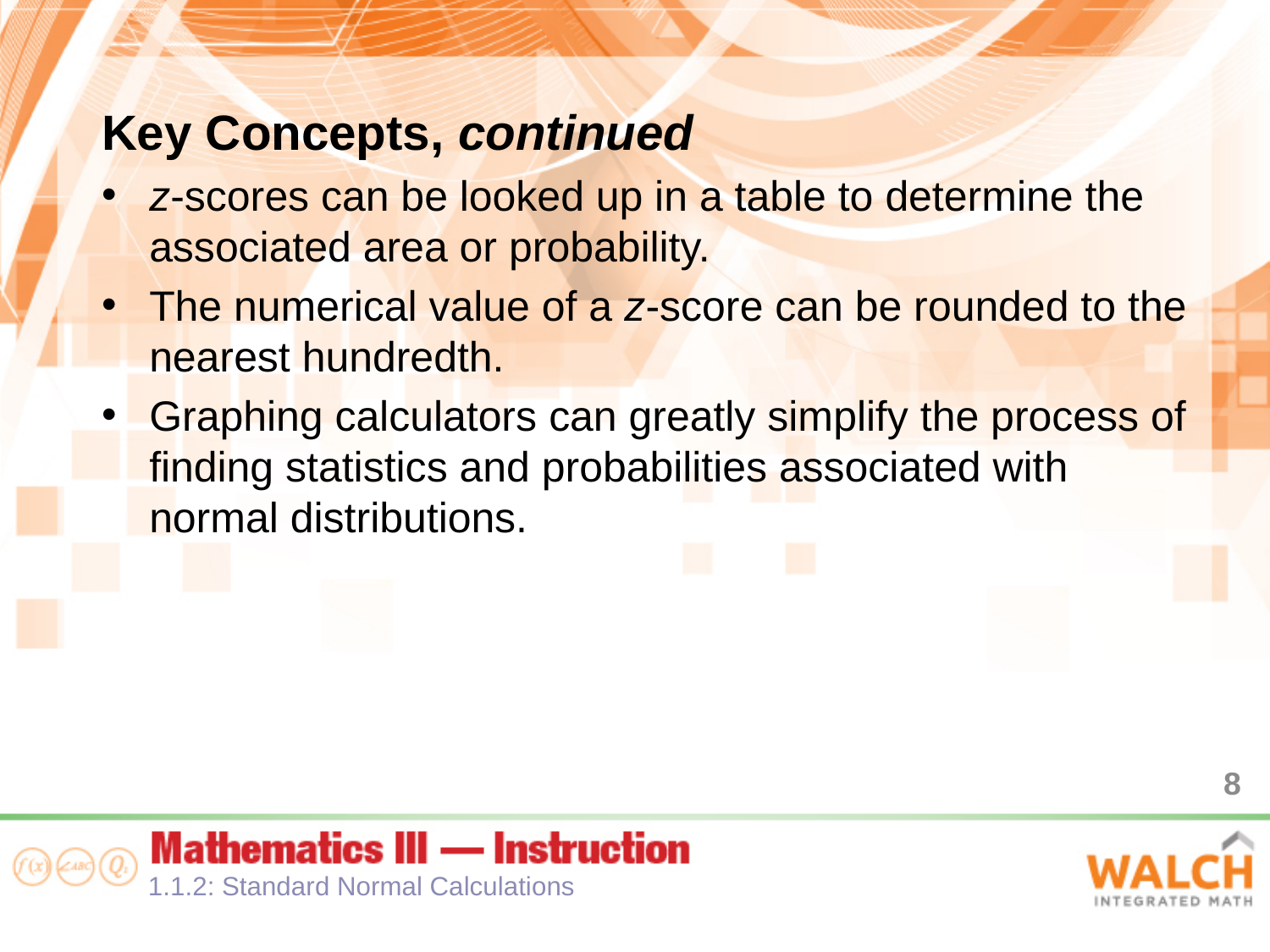

Key Concepts, continued
z-scores can be looked up in a table to determine the associated area or probability.
The numerical value of a z-score can be rounded to the nearest hundredth.
Graphing calculators can greatly simplify the process of finding statistics and probabilities associated with normal distributions.

8
1.1.2: Standard Normal Calculations